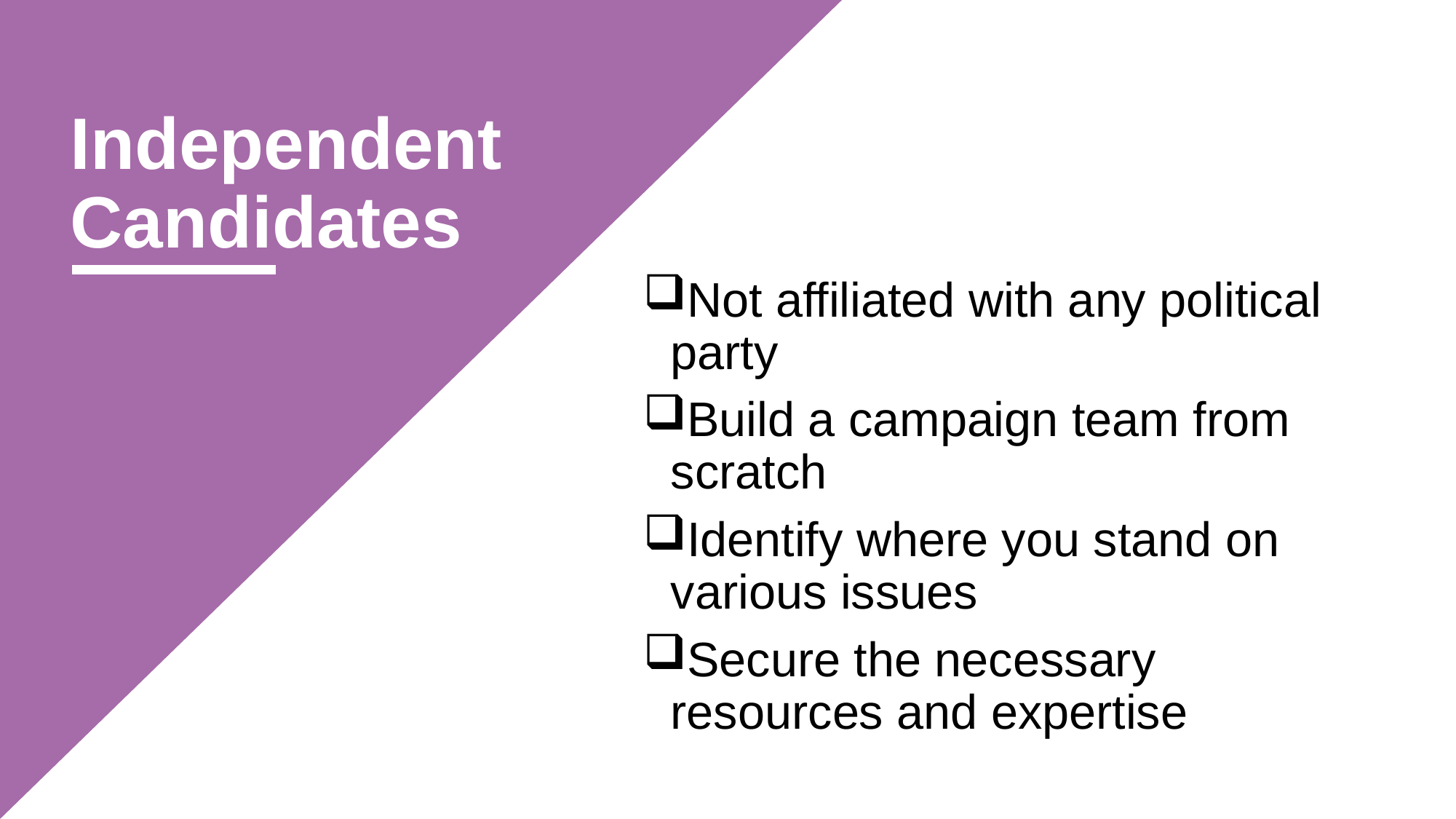

# Independent Candidates
Not affiliated with any political party
Build a campaign team from scratch
Identify where you stand on various issues
Secure the necessary resources and expertise